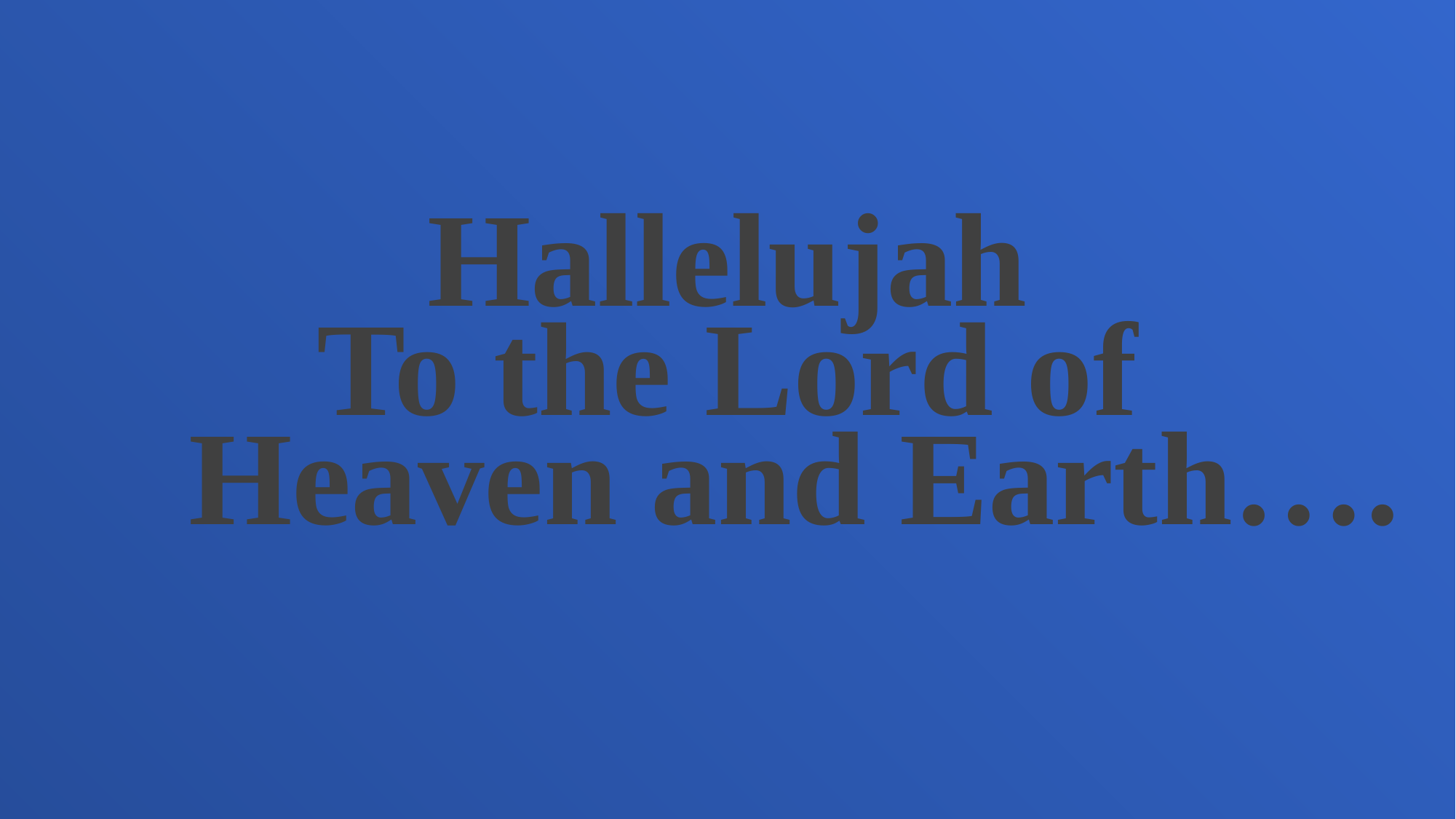

Hallelujah
To the Lord of
    Heaven and Earth….